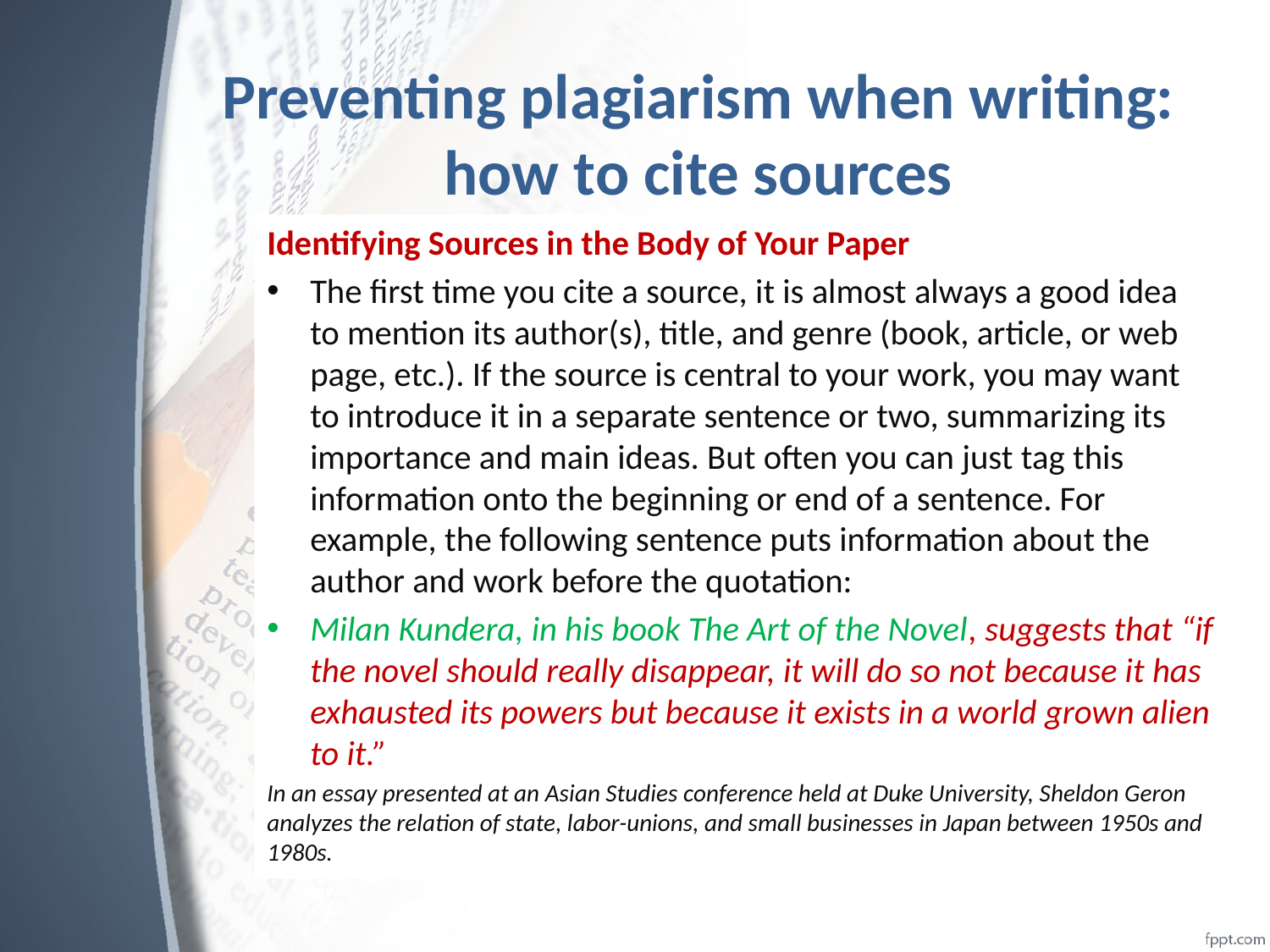

# Preventing plagiarism when writing: how to cite sources
Identifying Sources in the Body of Your Paper
The first time you cite a source, it is almost always a good idea to mention its author(s), title, and genre (book, article, or web page, etc.). If the source is central to your work, you may want to introduce it in a separate sentence or two, summarizing its importance and main ideas. But often you can just tag this information onto the beginning or end of a sentence. For example, the following sentence puts information about the author and work before the quotation:
Milan Kundera, in his book The Art of the Novel, suggests that “if the novel should really disappear, it will do so not because it has exhausted its powers but because it exists in a world grown alien to it.”
In an essay presented at an Asian Studies conference held at Duke University, Sheldon Geron analyzes the relation of state, labor-unions, and small businesses in Japan between 1950s and 1980s.